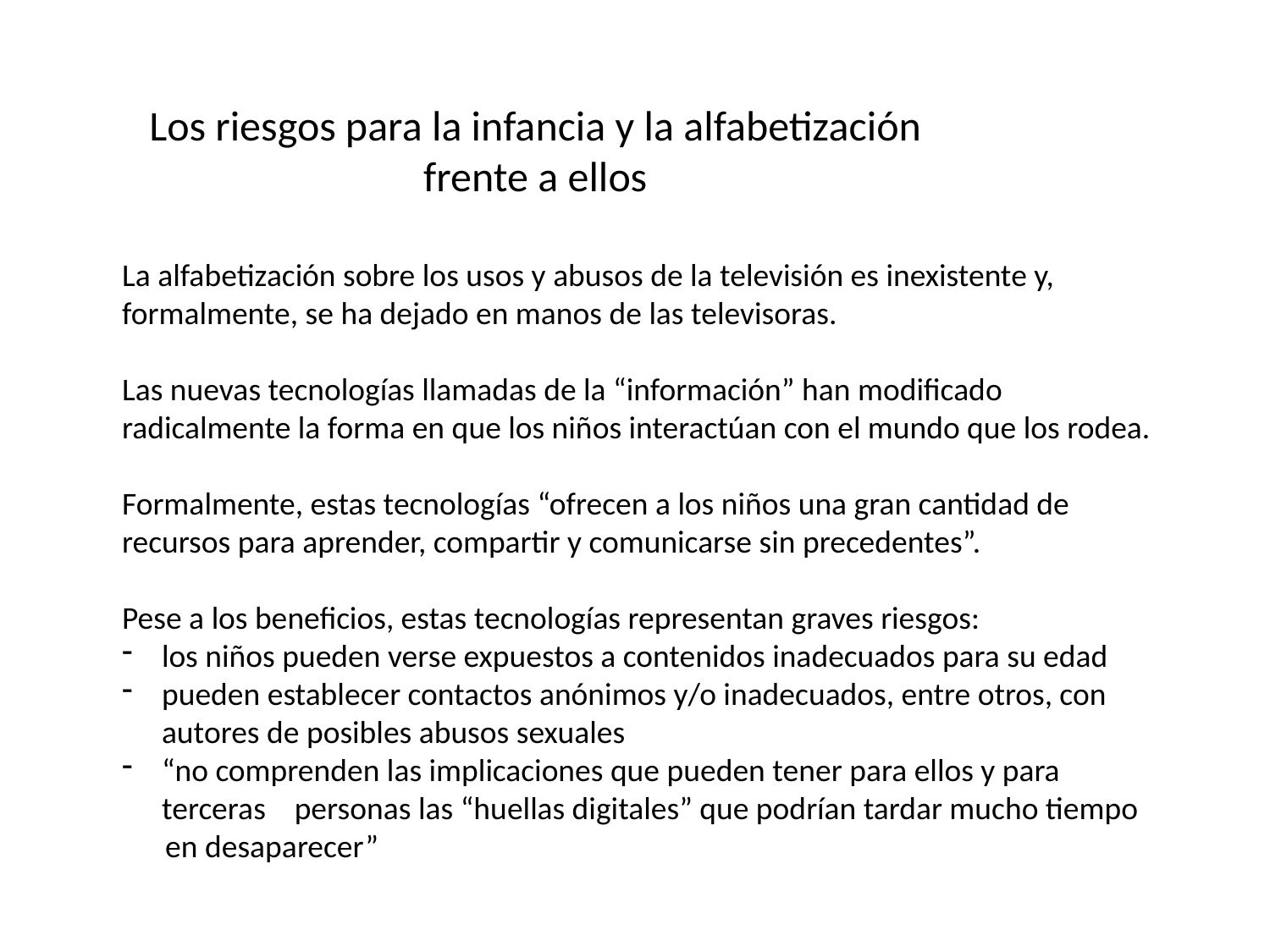

Los riesgos para la infancia y la alfabetización frente a ellos
La alfabetización sobre los usos y abusos de la televisión es inexistente y, formalmente, se ha dejado en manos de las televisoras.

Las nuevas tecnologías llamadas de la “información” han modificado radicalmente la forma en que los niños interactúan con el mundo que los rodea.

Formalmente, estas tecnologías “ofrecen a los niños una gran cantidad de recursos para aprender, compartir y comunicarse sin precedentes”.

Pese a los beneficios, estas tecnologías representan graves riesgos:
los niños pueden verse expuestos a contenidos inadecuados para su edad
pueden establecer contactos anónimos y/o inadecuados, entre otros, con autores de posibles abusos sexuales
“no comprenden las implicaciones que pueden tener para ellos y para   terceras    personas las “huellas digitales” que podrían tardar mucho tiempo
      en desaparecer”